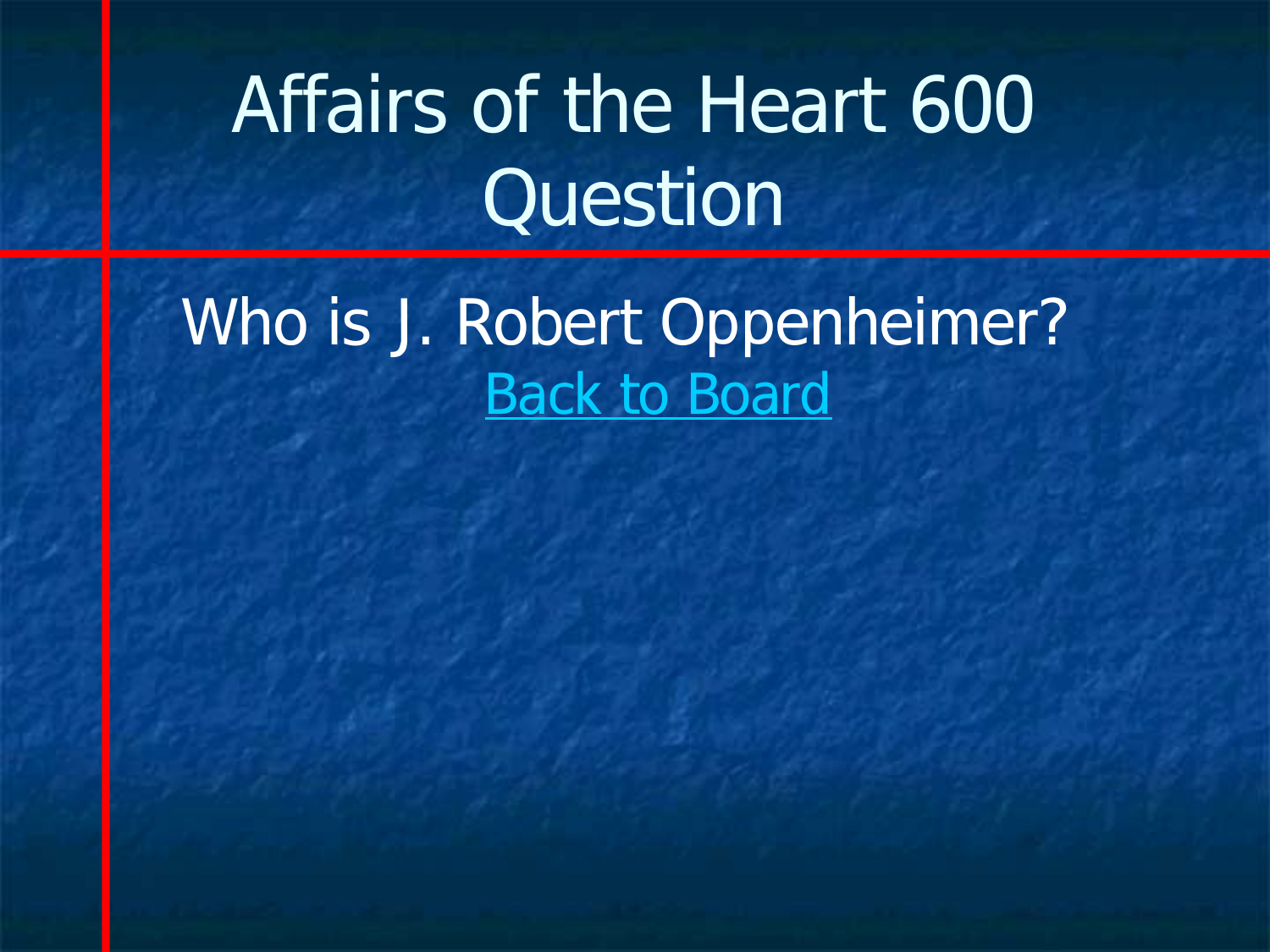

# Affairs of the Heart 600 Question
Who is J. Robert Oppenheimer? Back to Board